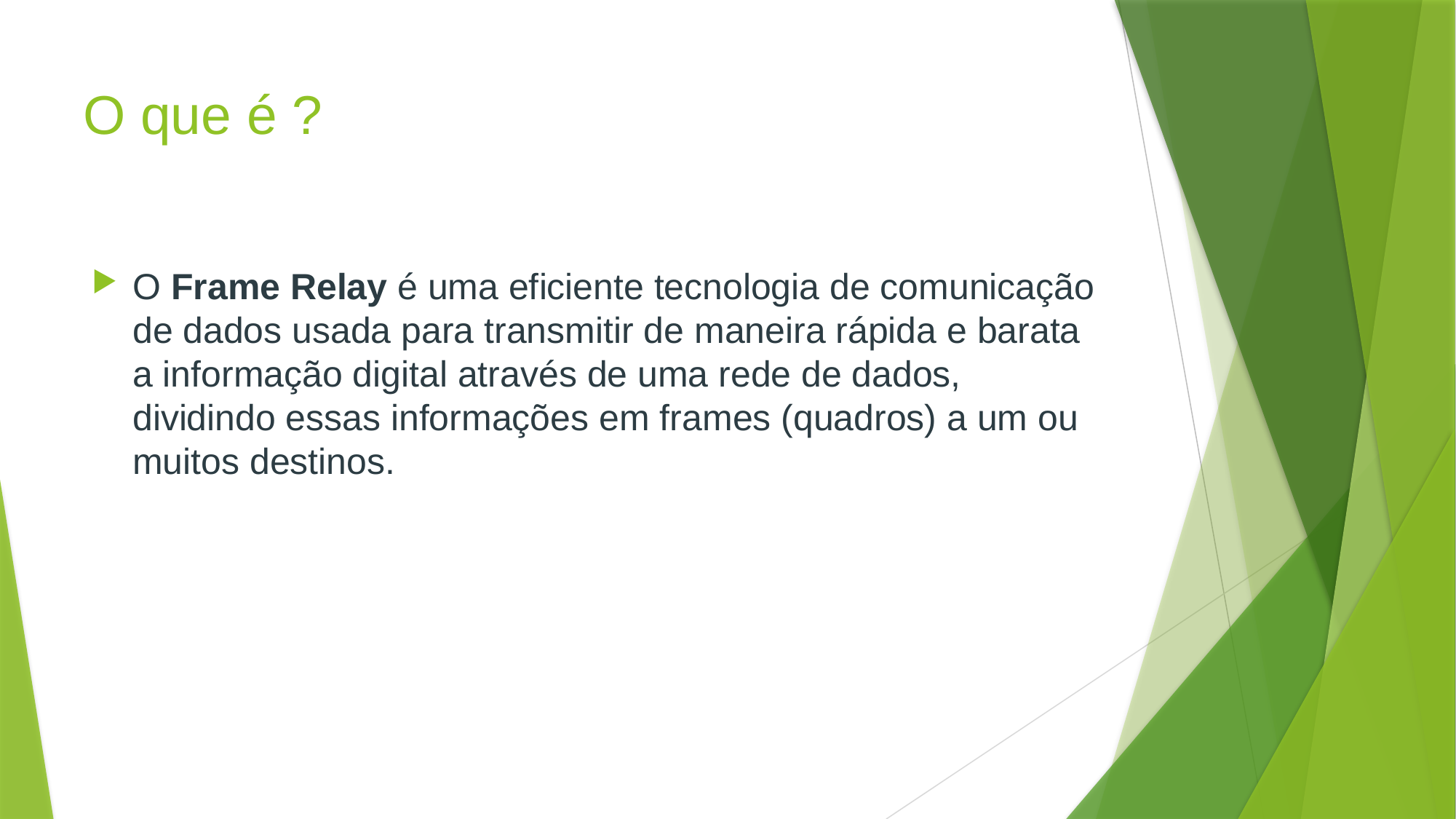

# O que é ?
O Frame Relay é uma eficiente tecnologia de comunicação de dados usada para transmitir de maneira rápida e barata a informação digital através de uma rede de dados, dividindo essas informações em frames (quadros) a um ou muitos destinos.